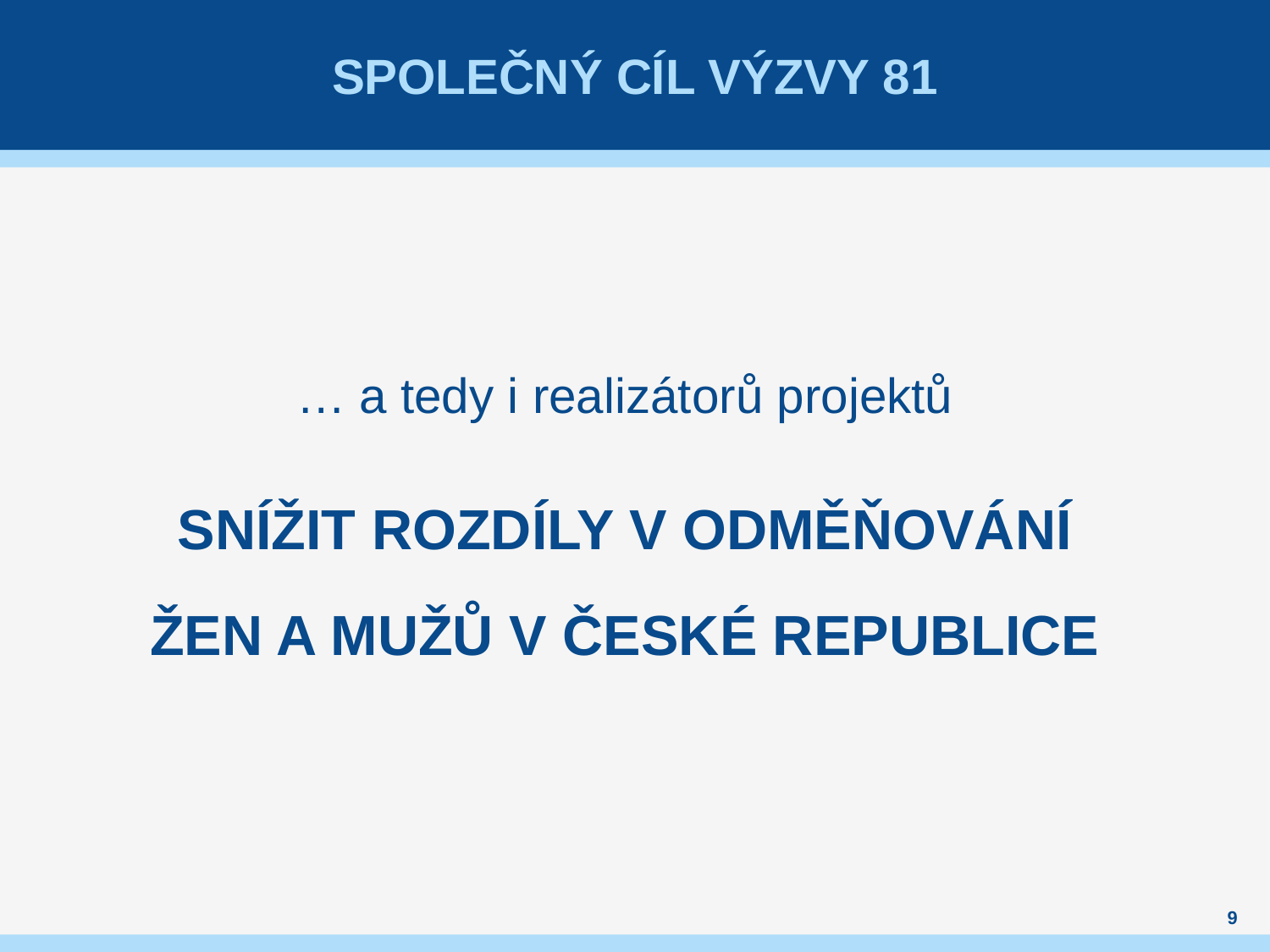

# Společný Cíl výzvy 81

… a tedy i realizátorů projektů

Snížit rozdíly v odměňování

žen a mužů v České republice

9